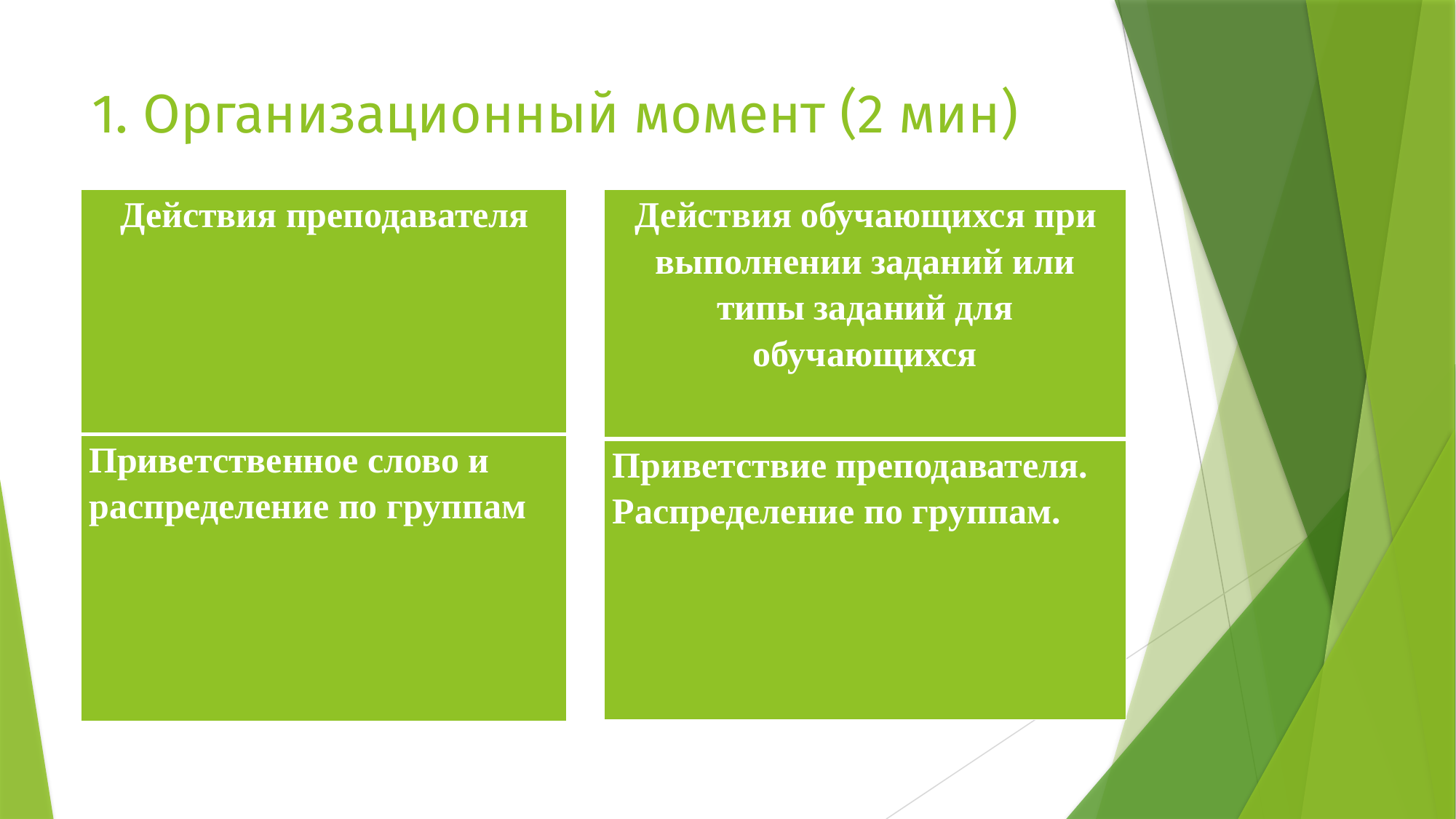

# 1. Организационный момент (2 мин)
| Действия преподавателя |
| --- |
| Приветственное слово и распределение по группам |
| Действия обучающихся при выполнении заданий или типы заданий для обучающихся |
| --- |
| Приветствие преподавателя. Распределение по группам. |